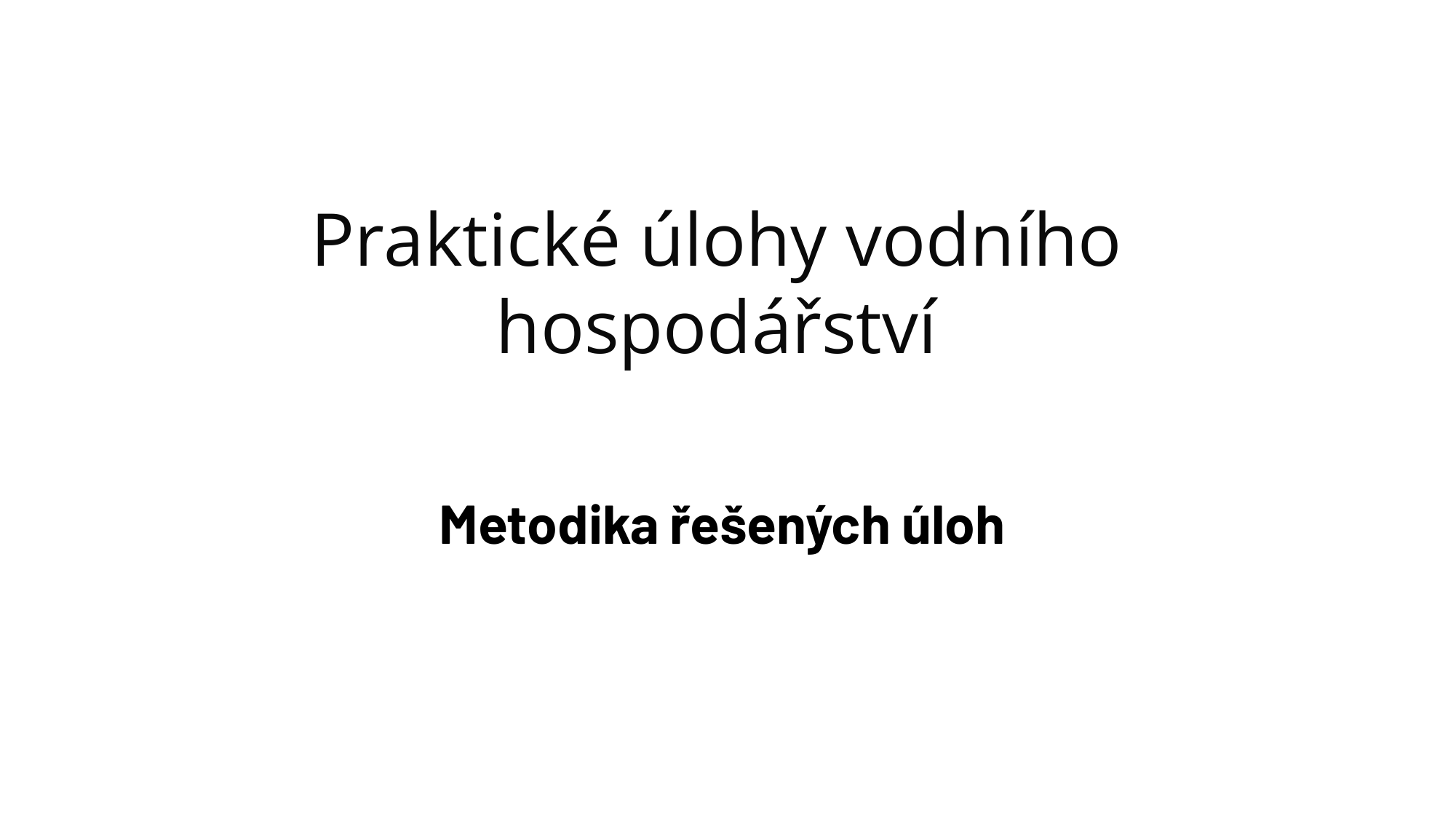

# Praktické úlohy vodního hospodářství

Metodika řešených úloh